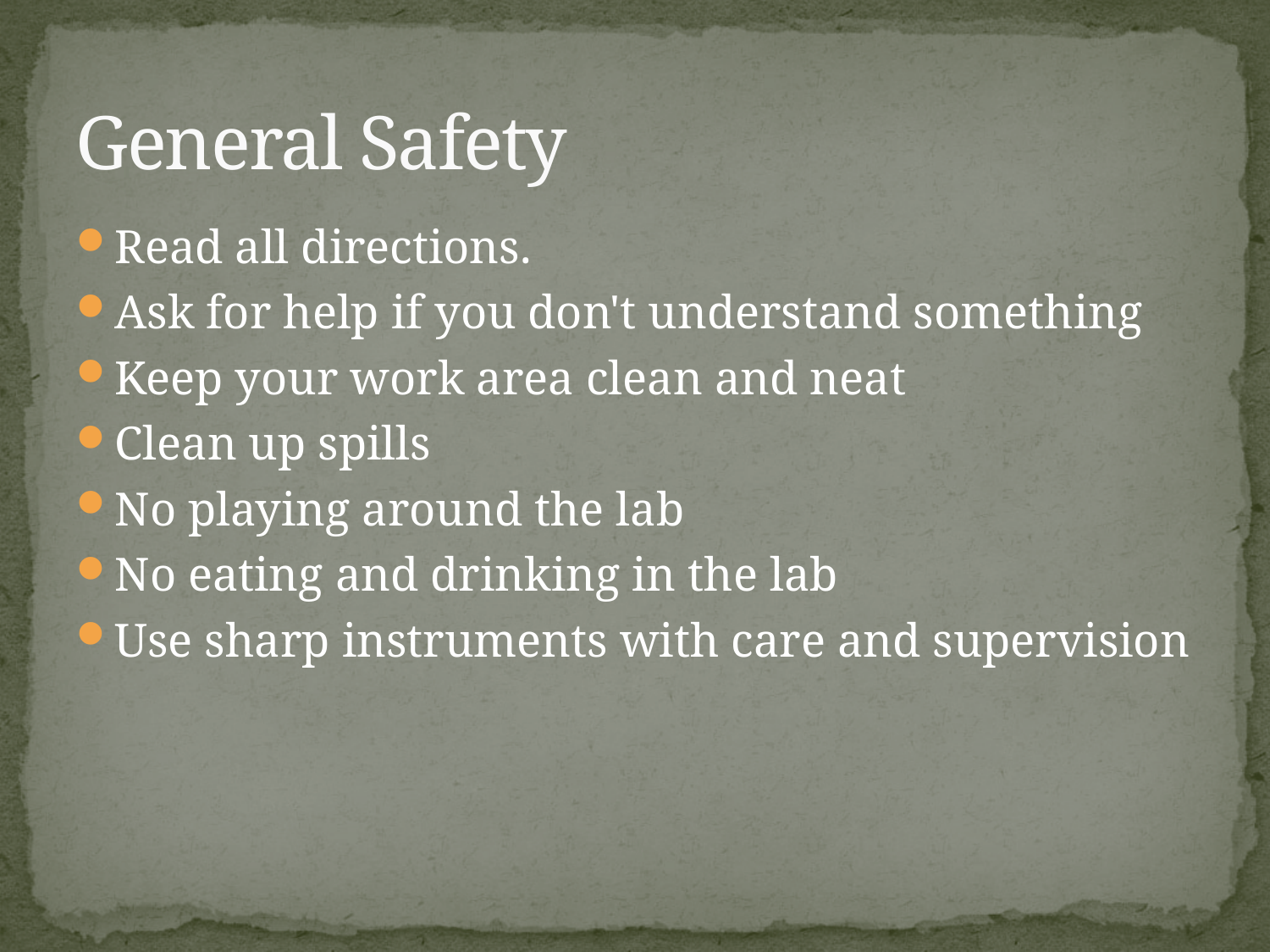

# General Safety
Read all directions.
Ask for help if you don't understand something
Keep your work area clean and neat
Clean up spills
No playing around the lab
No eating and drinking in the lab
Use sharp instruments with care and supervision